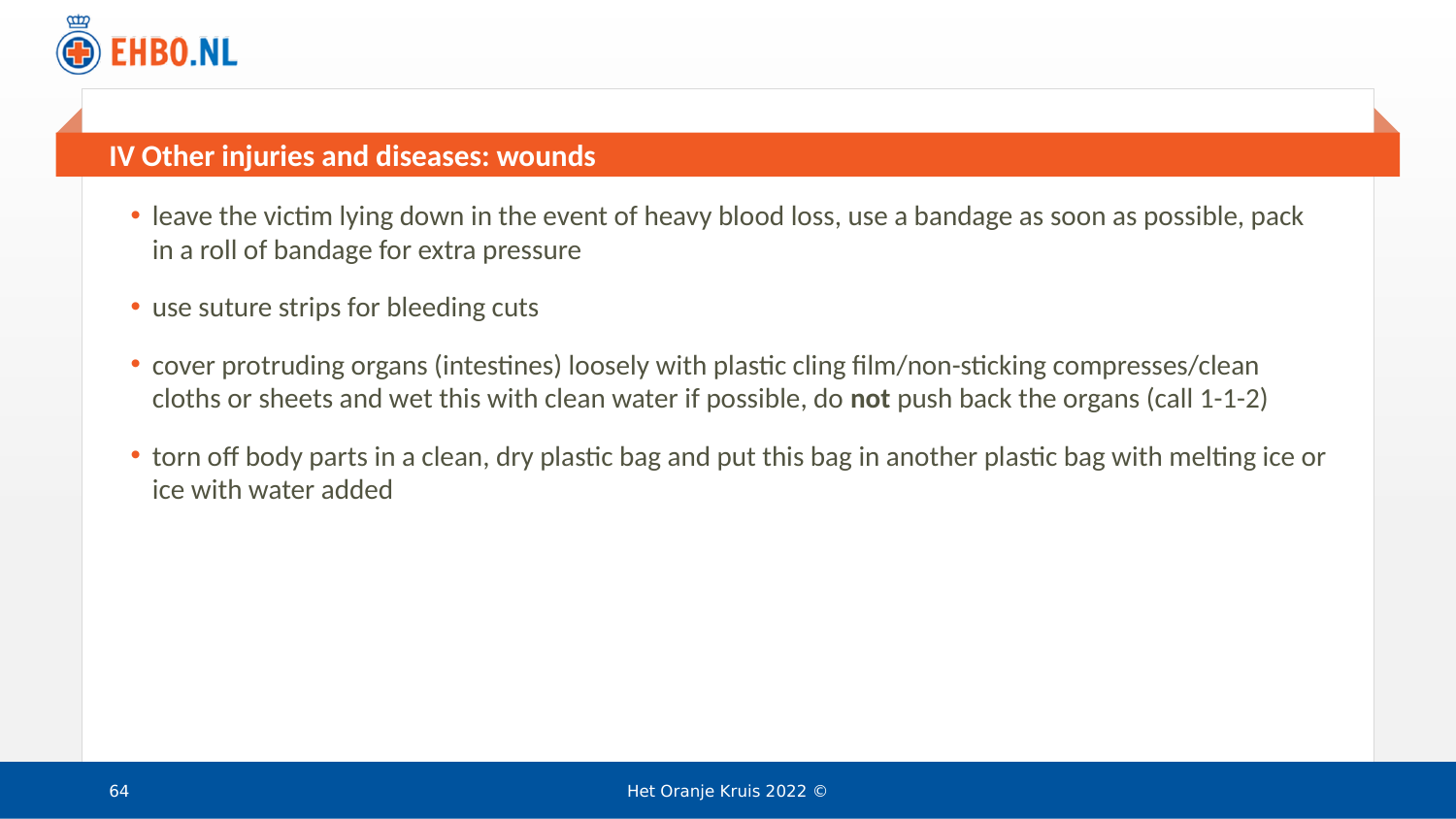

# IV Other injuries and diseases: wounds
leave the victim lying down in the event of heavy blood loss, use a bandage as soon as possible, pack in a roll of bandage for extra pressure
use suture strips for bleeding cuts
cover protruding organs (intestines) loosely with plastic cling film/non-sticking compresses/clean cloths or sheets and wet this with clean water if possible, do not push back the organs (call 1-1-2)
torn off body parts in a clean, dry plastic bag and put this bag in another plastic bag with melting ice or ice with water added
64
Het Oranje Kruis 2022 ©